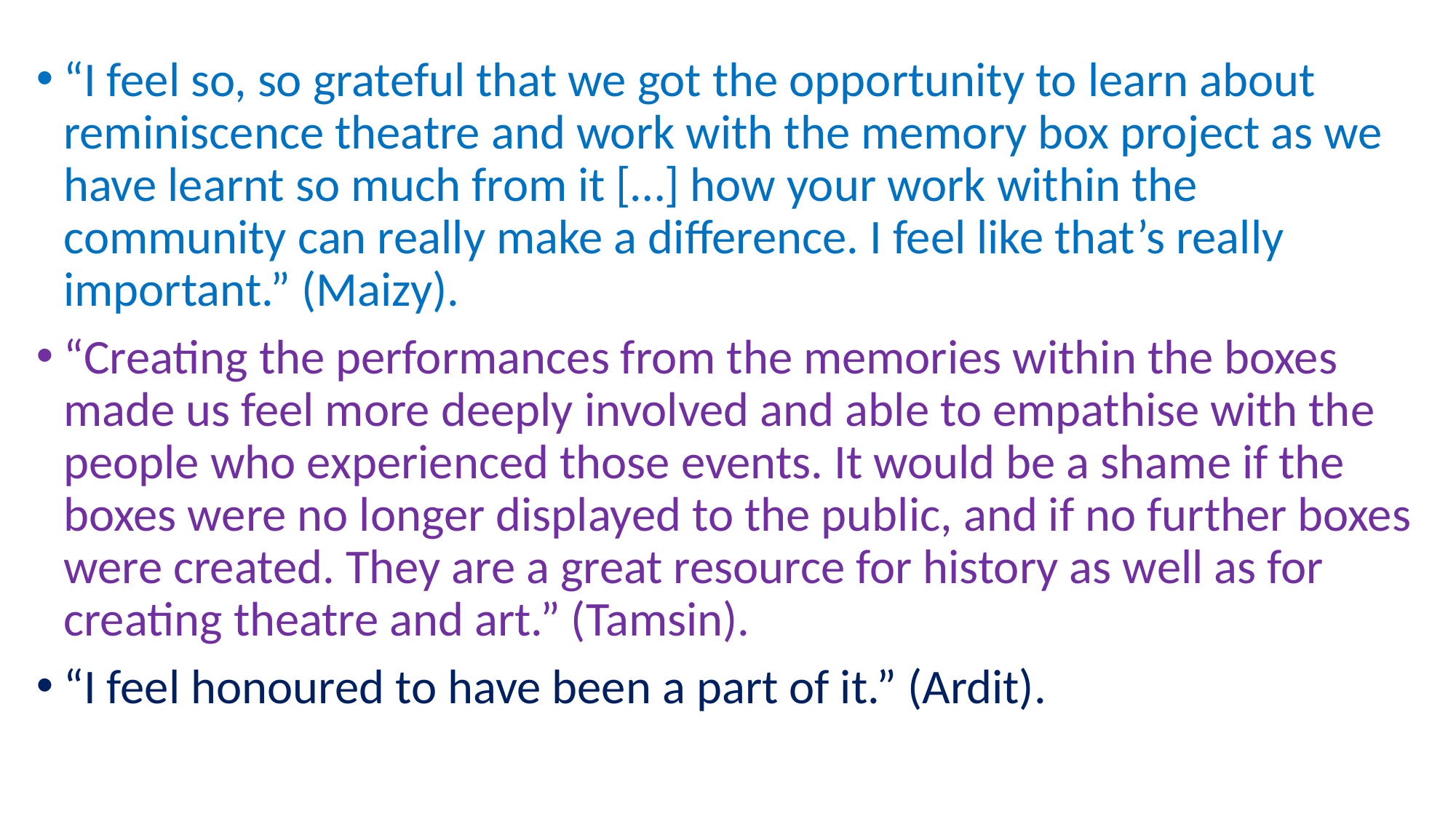

“I feel so, so grateful that we got the opportunity to learn about reminiscence theatre and work with the memory box project as we have learnt so much from it […] how your work within the community can really make a difference. I feel like that’s really important.” (Maizy).
“Creating the performances from the memories within the boxes made us feel more deeply involved and able to empathise with the people who experienced those events. It would be a shame if the boxes were no longer displayed to the public, and if no further boxes were created. They are a great resource for history as well as for creating theatre and art.” (Tamsin).
“I feel honoured to have been a part of it.” (Ardit).